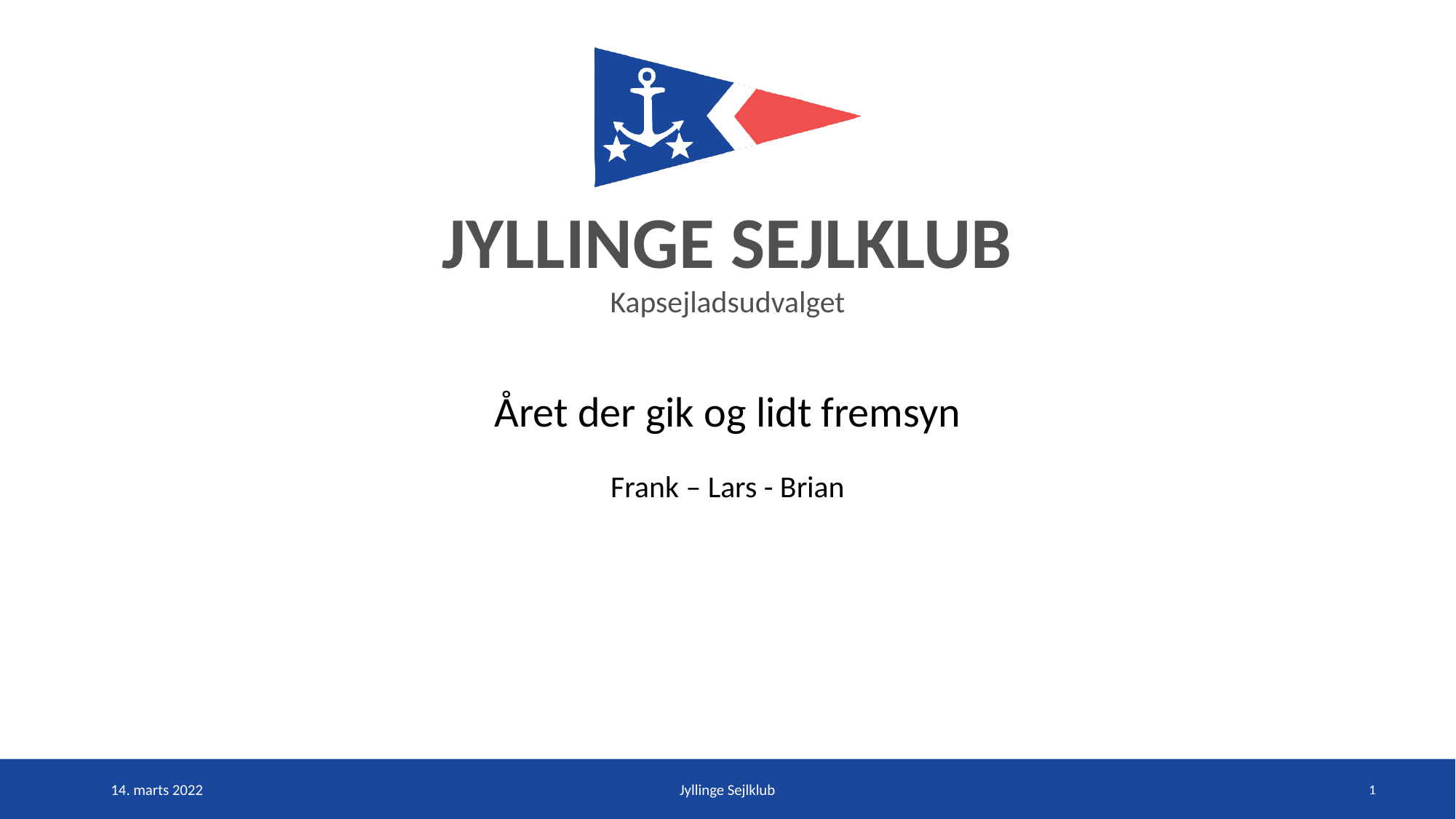

Kapsejladsudvalget
Året der gik og lidt fremsyn
Frank – Lars - Brian
1
14. marts 2022